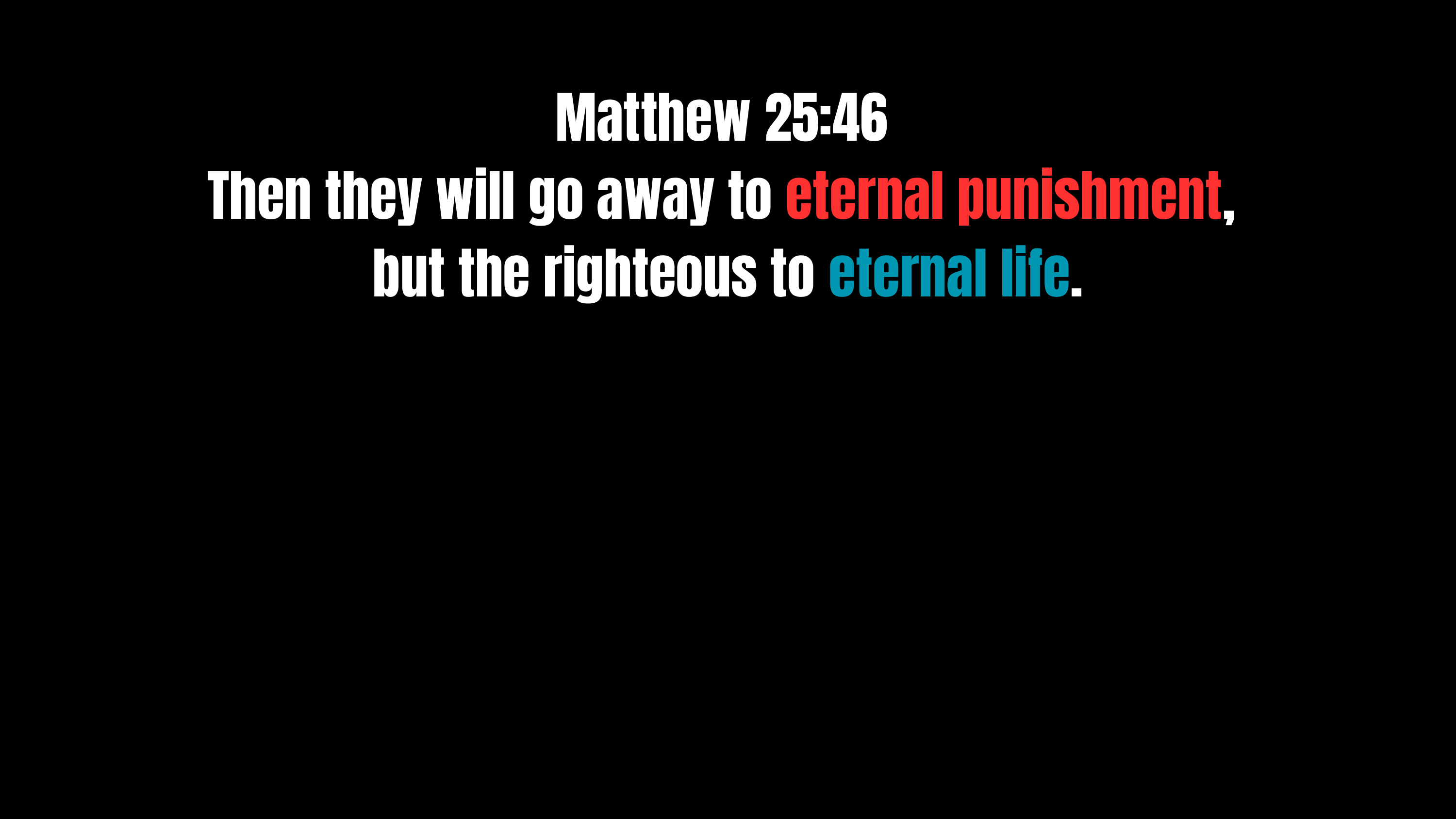

Matthew 25:46
Then they will go away to eternal punishment,
but the righteous to eternal life.